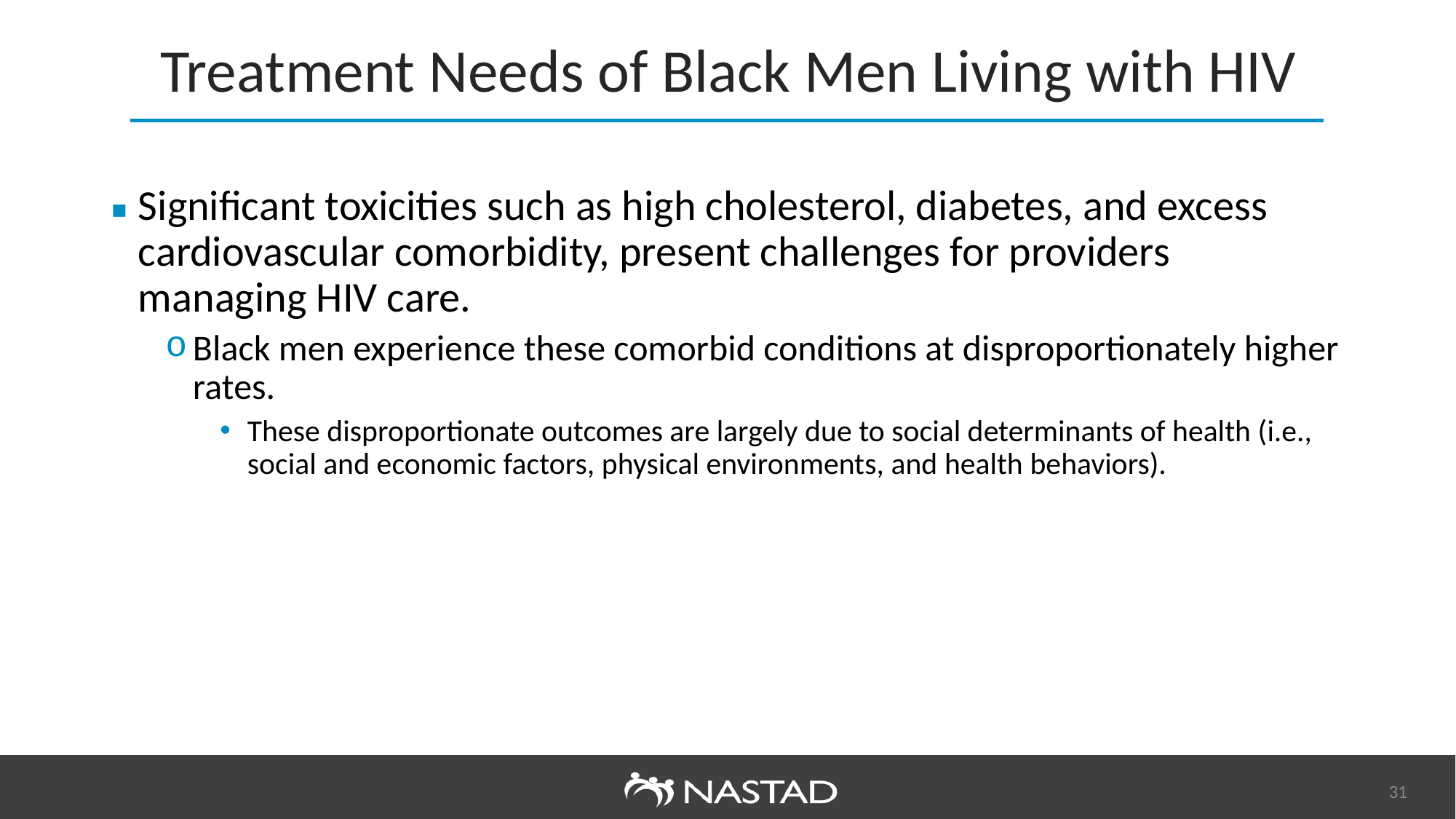

# Treatment Needs of Black Men Living with HIV
Significant toxicities such as high cholesterol, diabetes, and excess cardiovascular comorbidity, present challenges for providers managing HIV care.
Black men experience these comorbid conditions at disproportionately higher rates.
These disproportionate outcomes are largely due to social determinants of health (i.e., social and economic factors, physical environments, and health behaviors).

31